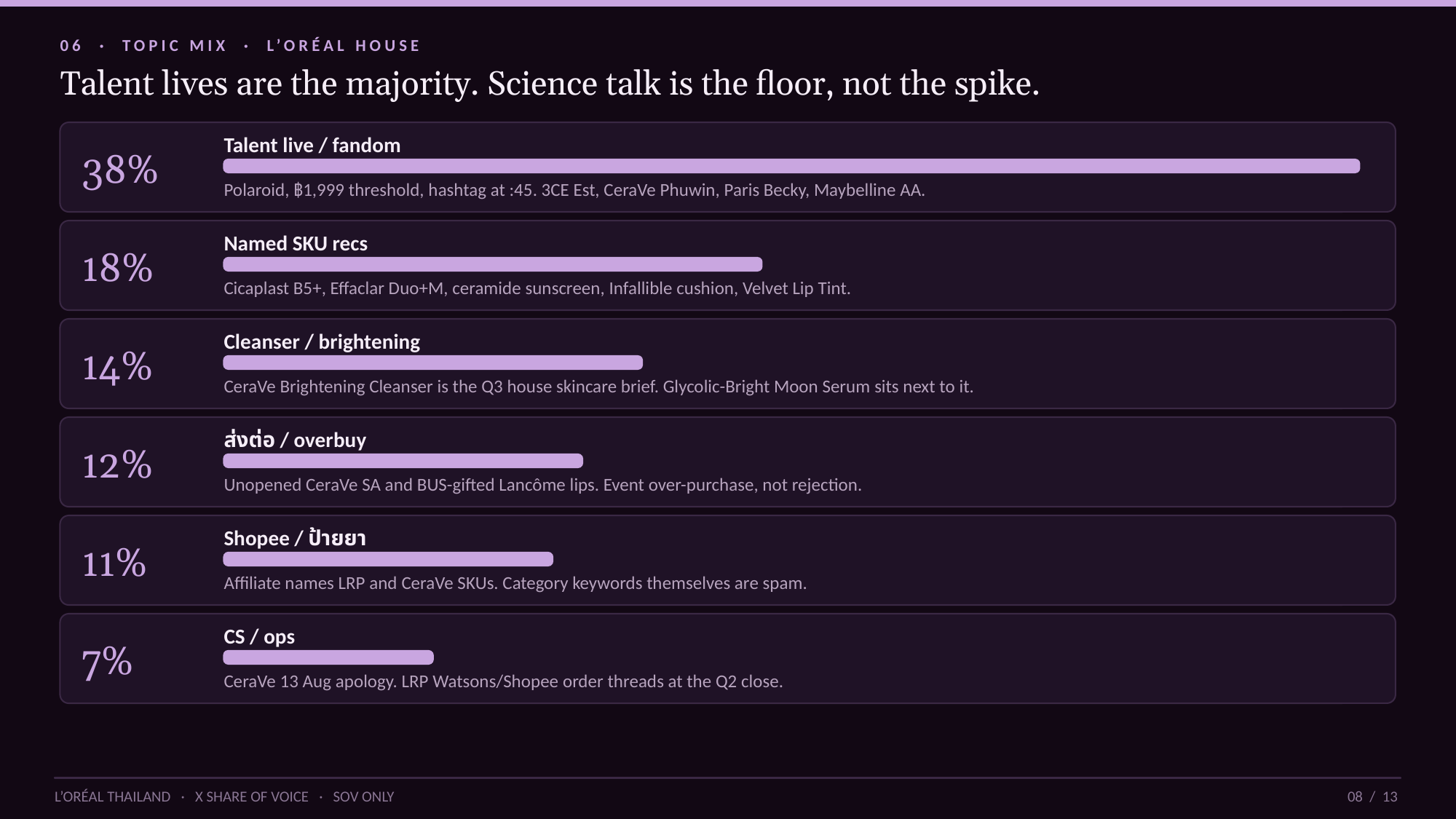

06  ·  TOPIC MIX  ·  L’ORÉAL HOUSE
Talent lives are the majority. Science talk is the floor, not the spike.

Talent live / fandom
38%

Polaroid, ฿1,999 threshold, hashtag at :45. 3CE Est, CeraVe Phuwin, Paris Becky, Maybelline AA.

Named SKU recs
18%

Cicaplast B5+, Effaclar Duo+M, ceramide sunscreen, Infallible cushion, Velvet Lip Tint.

Cleanser / brightening
14%

CeraVe Brightening Cleanser is the Q3 house skincare brief. Glycolic-Bright Moon Serum sits next to it.

ส่งต่อ / overbuy
12%

Unopened CeraVe SA and BUS-gifted Lancôme lips. Event over-purchase, not rejection.

Shopee / ป้ายยา
11%

Affiliate names LRP and CeraVe SKUs. Category keywords themselves are spam.

CS / ops
7%

CeraVe 13 Aug apology. LRP Watsons/Shopee order threads at the Q2 close.

L’ORÉAL THAILAND   ·   X SHARE OF VOICE   ·   SOV ONLY
08  /  13